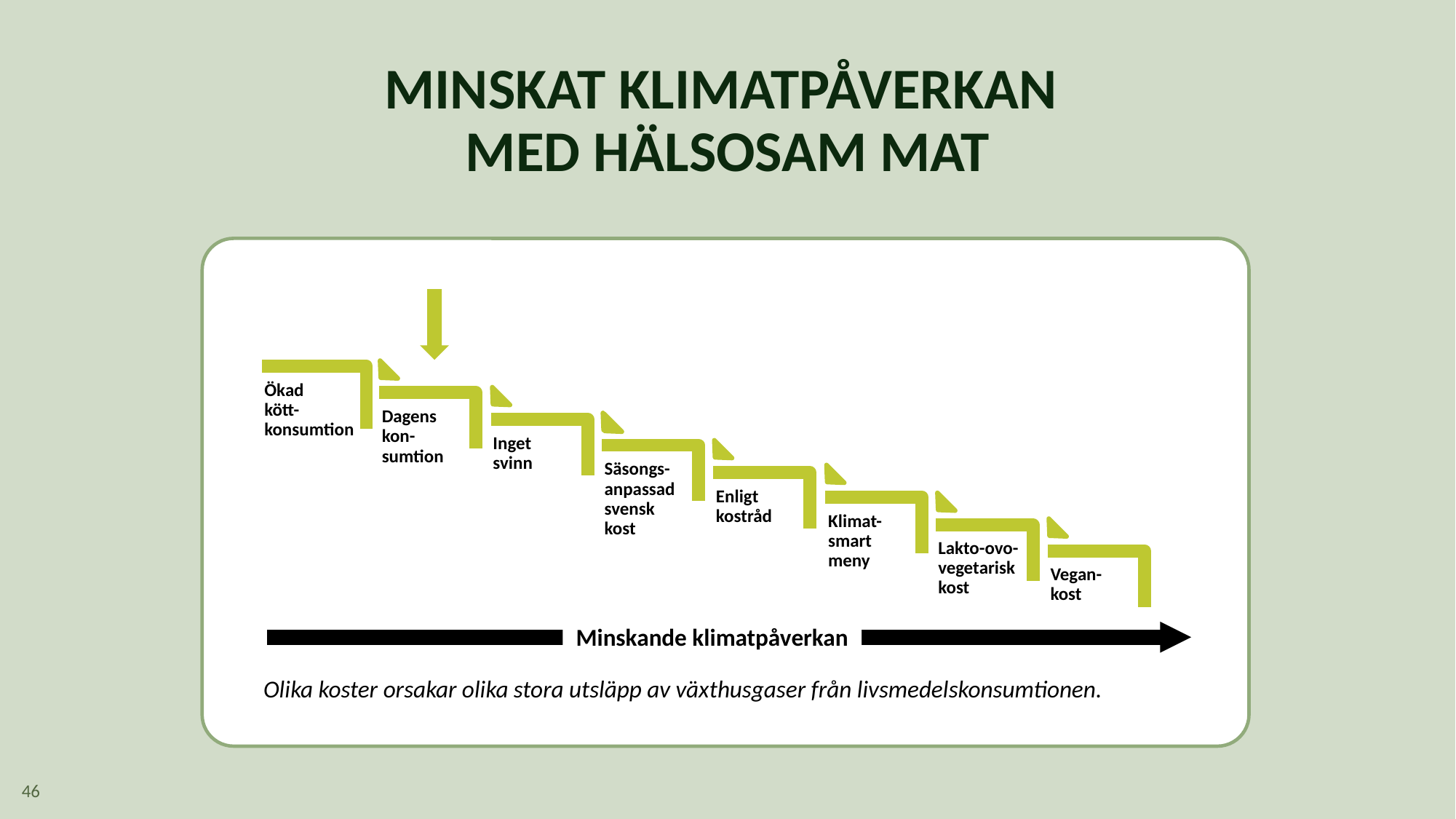

# MINSKAT KLIMATPÅVERKAN MED HÄLSOSAM MAT

Ökad
kött-
konsumtion

Dagens
kon-
sumtion

Inget
svinn

Säsongs-
anpassad
svensk kost

Enligt
kostråd

Klimat-
smart
meny

Lakto-ovo-
vegetarisk
kost

Vegan-
kost
Minskande klimatpåverkan
Olika koster orsakar olika stora utsläpp av växthusgaser från livsmedelskonsumtionen.
46